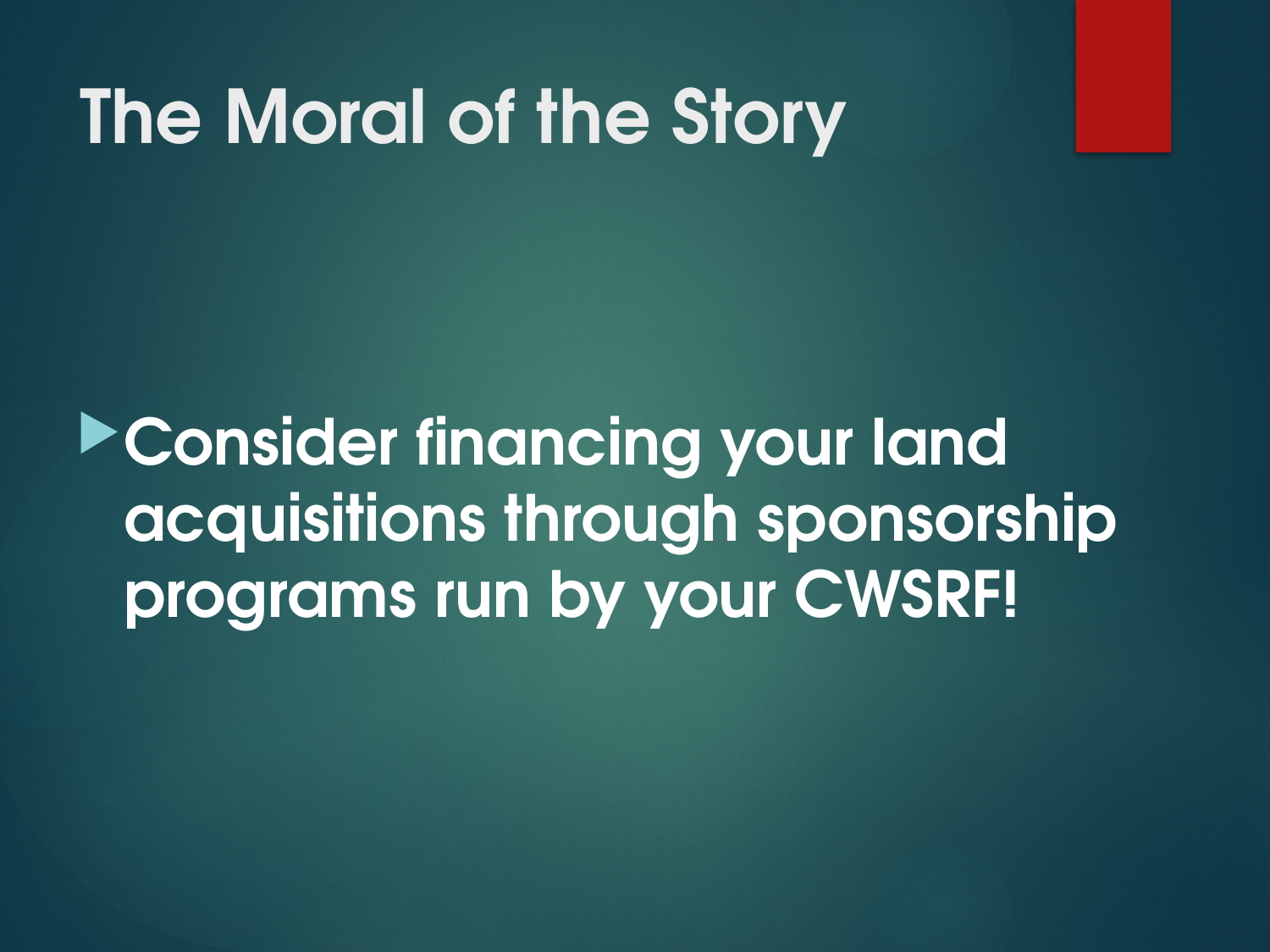

# The Moral of the Story
Consider financing your land acquisitions through sponsorship programs run by your CWSRF!